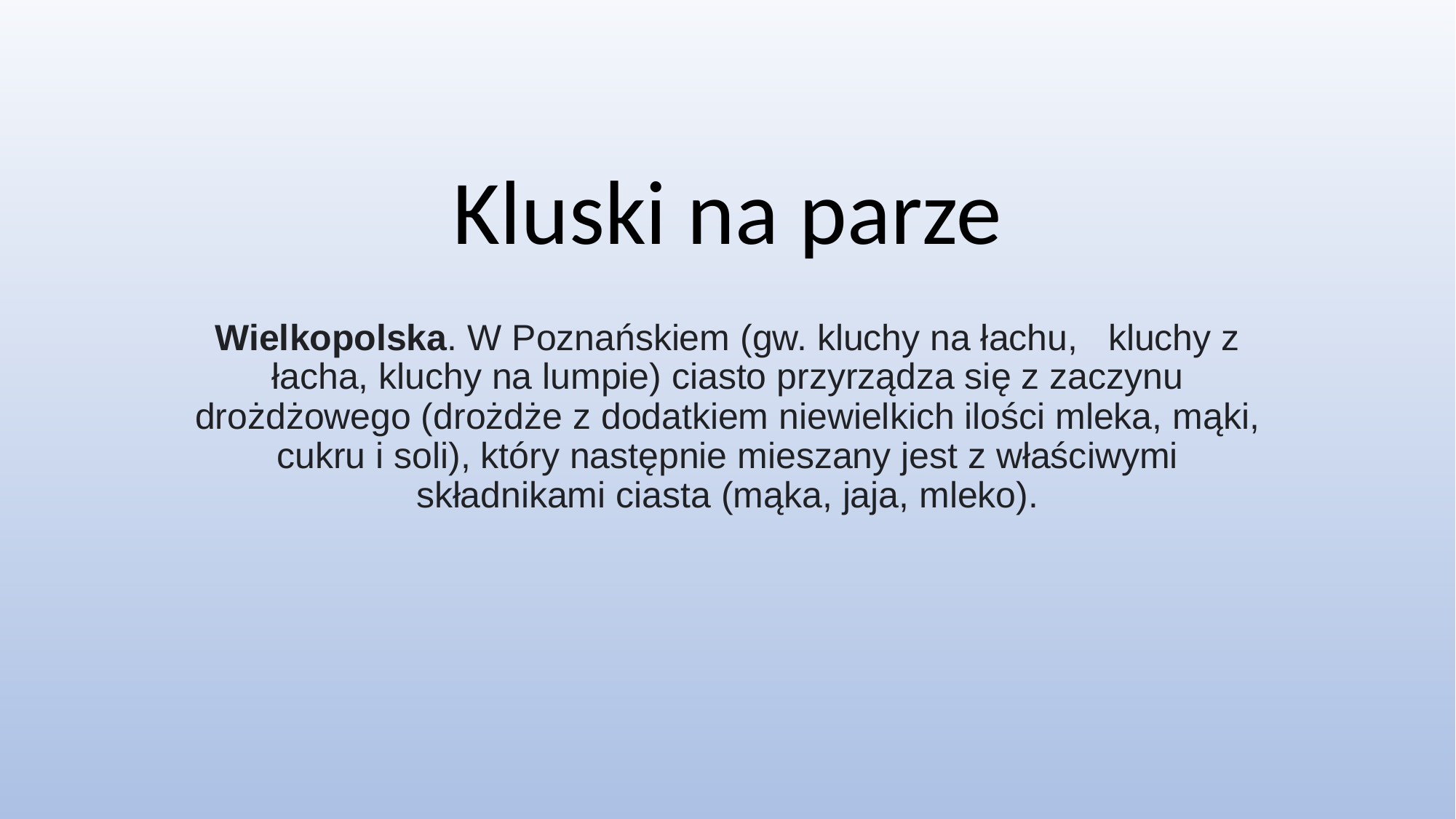

# Kluski na parze
Wielkopolska. W Poznańskiem (gw. kluchy na łachu,   kluchy z łacha, kluchy na lumpie) ciasto przyrządza się z zaczynu drożdżowego (drożdże z dodatkiem niewielkich ilości mleka, mąki, cukru i soli), który następnie mieszany jest z właściwymi składnikami ciasta (mąka, jaja, mleko).